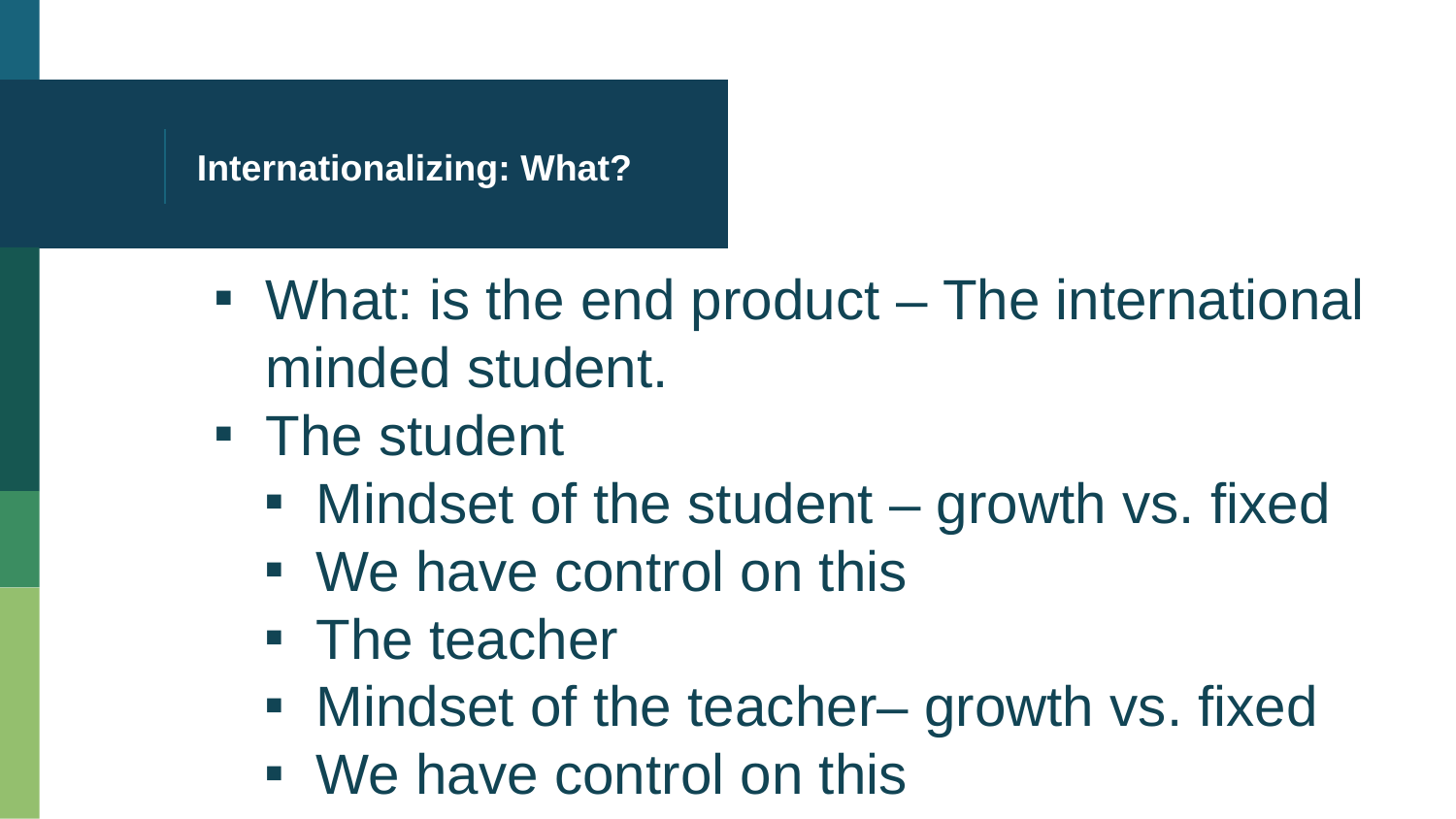

# Internationalizing: What?
What: is the end product – The international minded student.
The student
Mindset of the student – growth vs. fixed
We have control on this
The teacher
Mindset of the teacher– growth vs. fixed
We have control on this